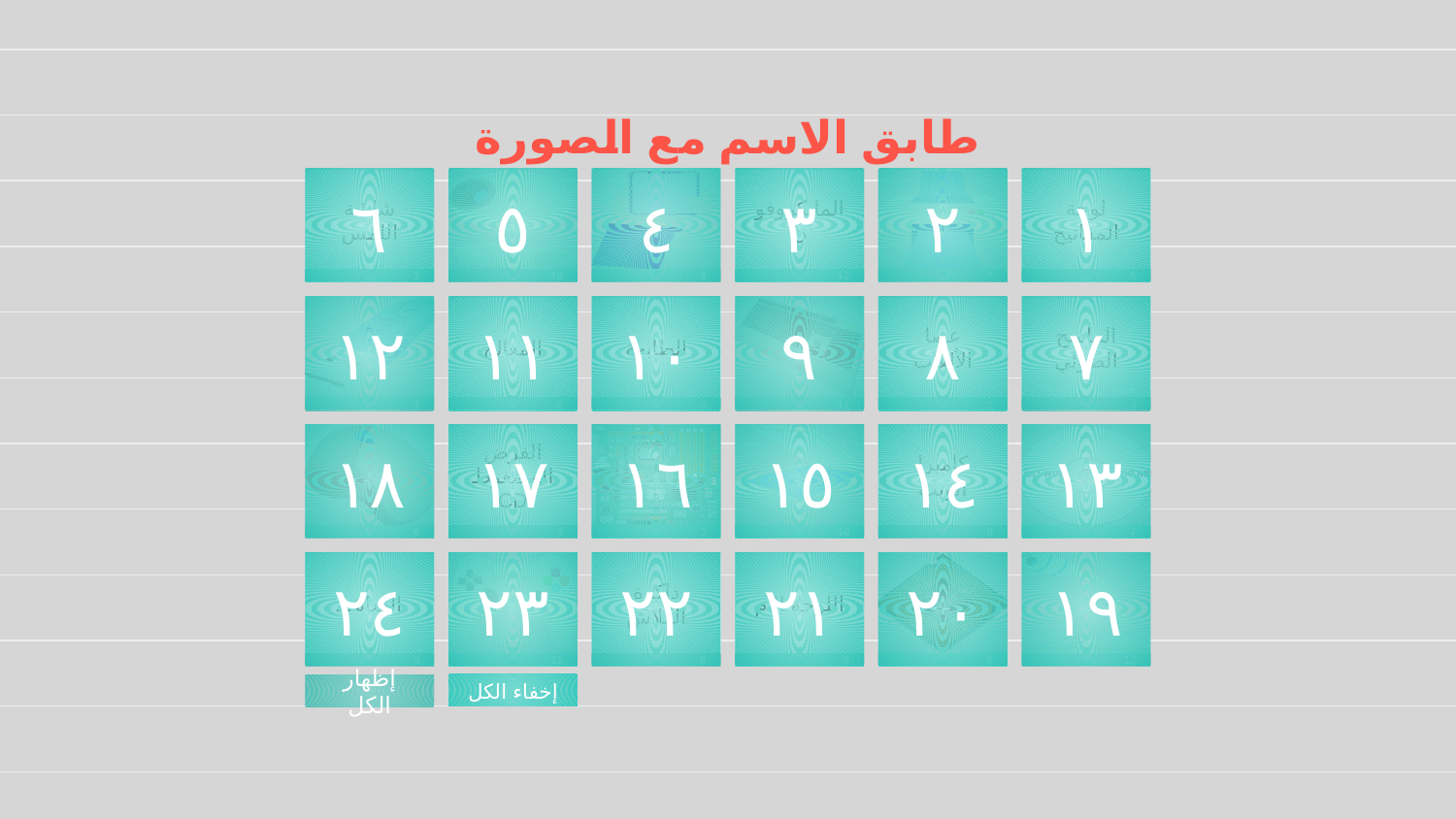

طابق الاسم مع الصورة
٦
٥
٤
٣
٢
١

شاشة اللمس

المايكروفون
لوحة المفاتيح

1
10
3
12
5
7
١٢
١١
١٠
٩
٨
٧

المعالج
الطابعة

عصا الألعاب
الماسح الضوئي
2
8
4
11
2
4
١٨
١٧
١٦
١٥
١٤
١٣

القرض المضغوط CD

كاميرا الويب

6
1
3
10
8
7
٢٤
٢٣
٢٢
٢١
٢٠
١٩
الشاشة

ذاكرة الفلاش
اللوحة الأم

9
11
5
6
9
12
إخفاء الكل
إظهار الكل